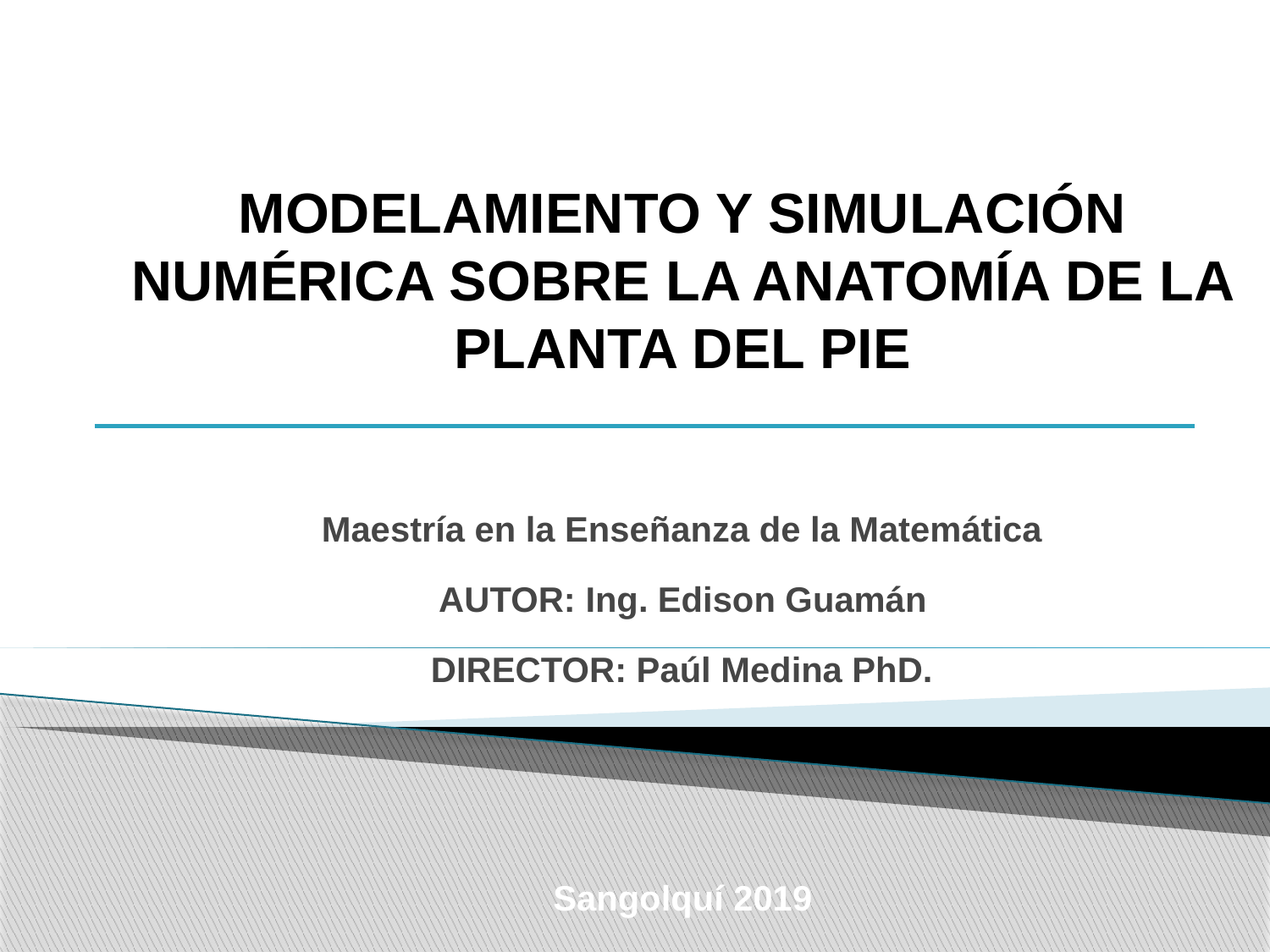

# MODELAMIENTO Y SIMULACIÓN NUMÉRICA SOBRE LA ANATOMÍA DE LA PLANTA DEL PIE
Maestría en la Enseñanza de la Matemática
AUTOR: Ing. Edison Guamán
DIRECTOR: Paúl Medina PhD.
Sangolquí 2019